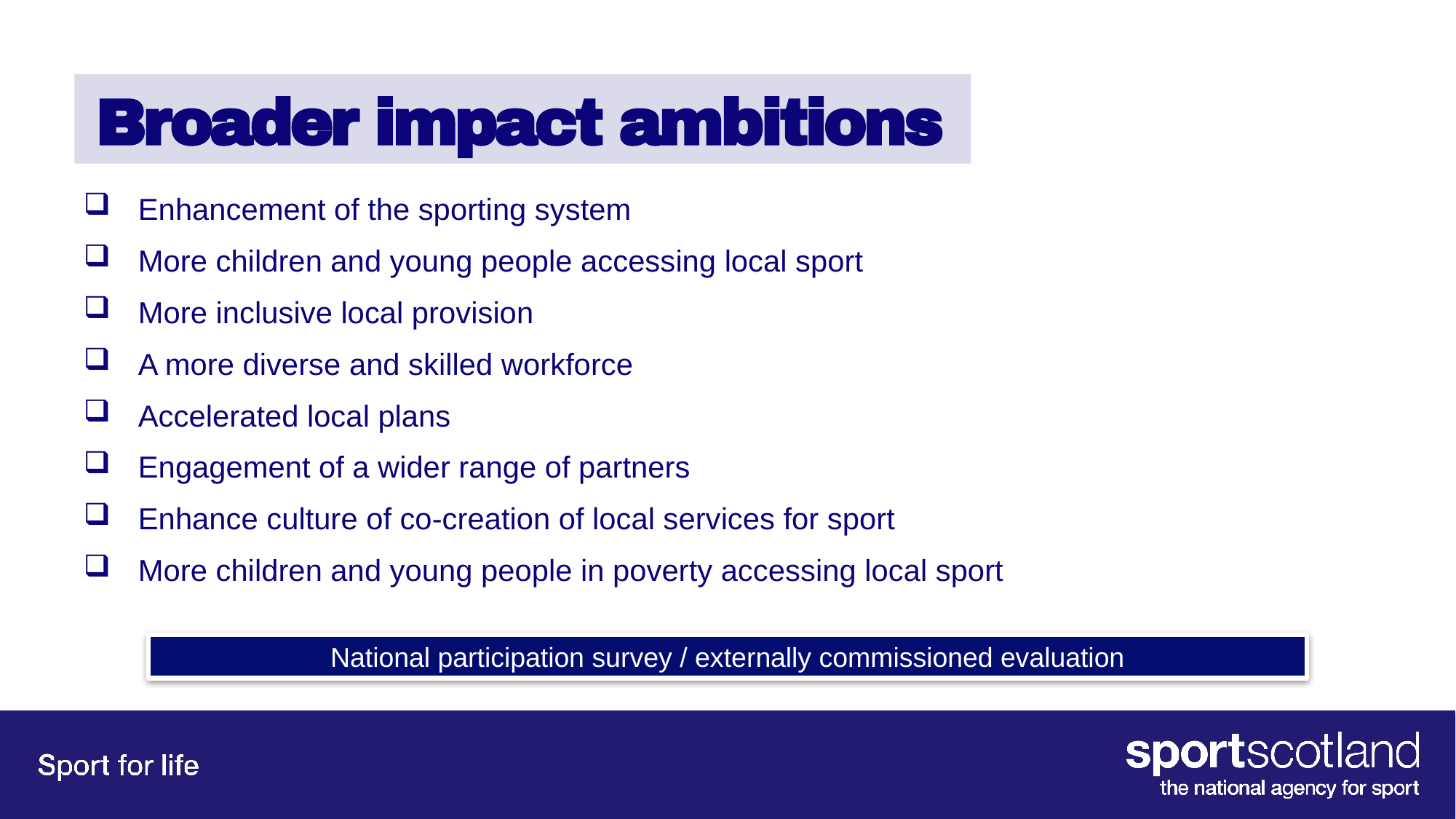

# Broader impact ambitions
Enhancement of the sporting system
More children and young people accessing local sport
More inclusive local provision
A more diverse and skilled workforce
Accelerated local plans
Engagement of a wider range of partners
Enhance culture of co-creation of local services for sport
More children and young people in poverty accessing local sport

National participation survey / externally commissioned evaluation